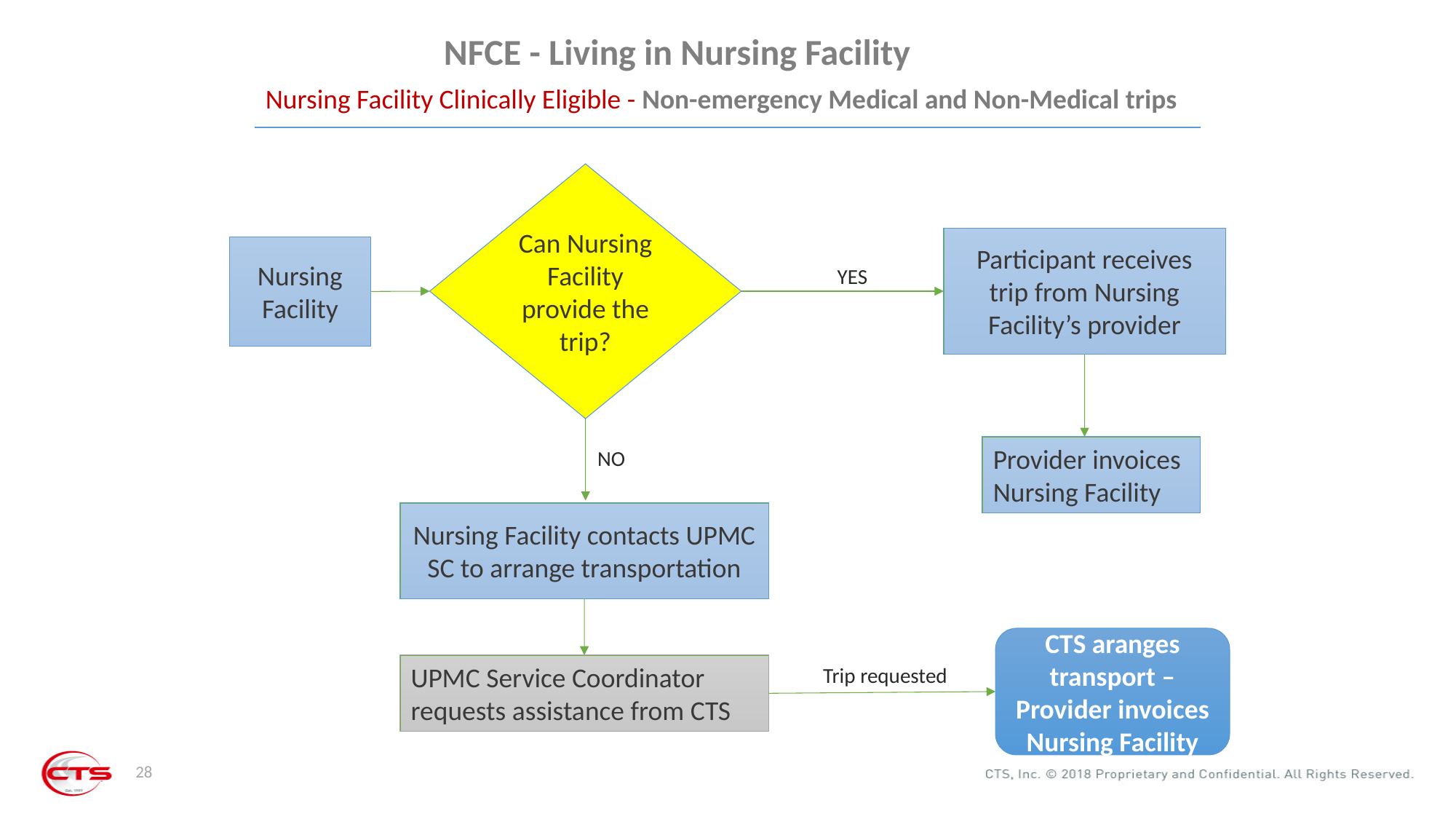

NFCE - Living in Nursing Facility
Nursing Facility Clinically Eligible - Non-emergency Medical and Non-Medical trips
Can Nursing Facility provide the trip?
Participant receives trip from Nursing Facility’s provider
Nursing Facility
YES
Provider invoices Nursing Facility
NO
Nursing Facility contacts UPMC SC to arrange transportation
CTS aranges
transport – Provider invoices Nursing Facility
UPMC Service Coordinator requests assistance from CTS
Trip requested
 28